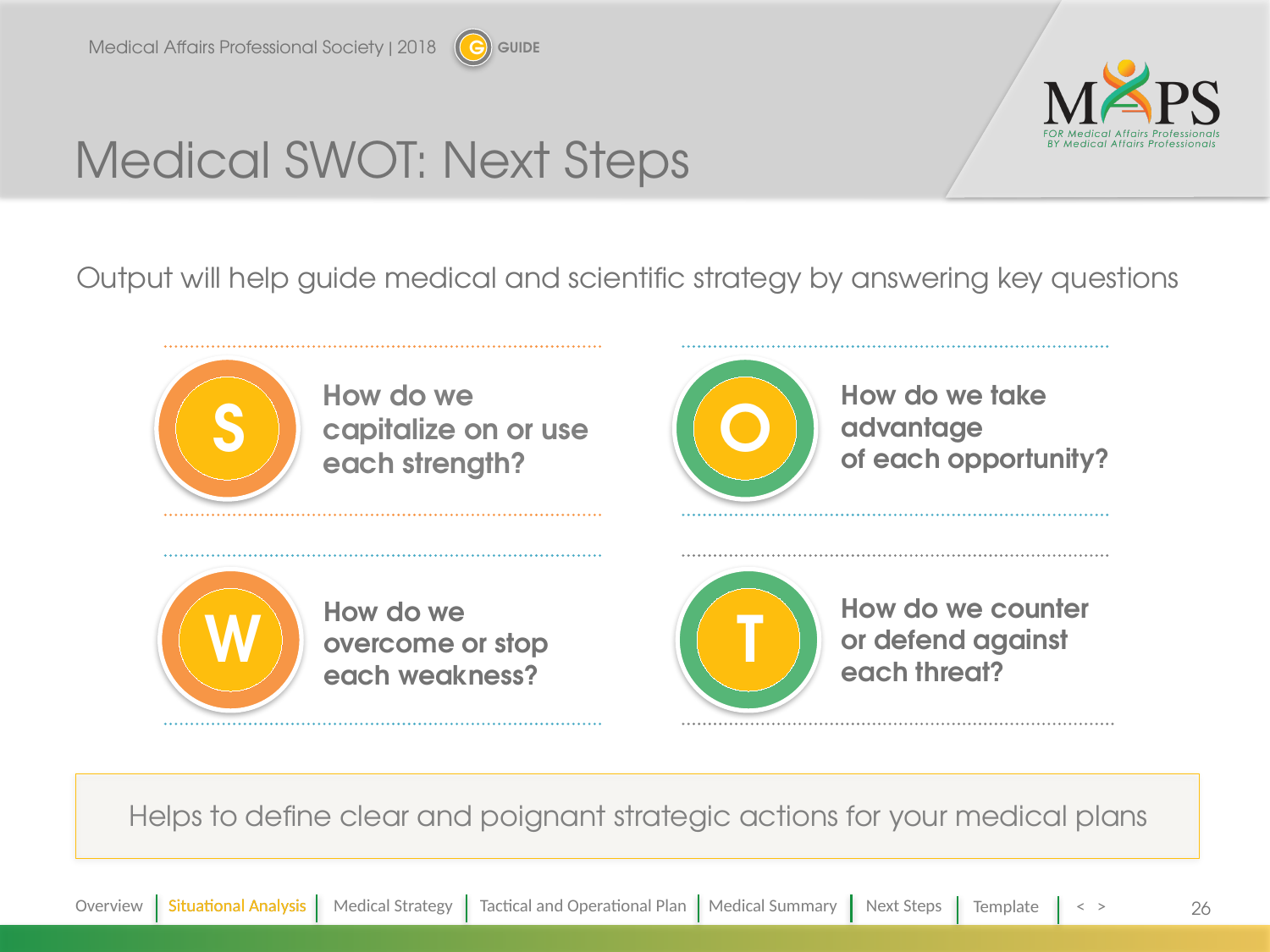

# Medical SWOT: Next Steps
Output will help guide medical and scientific strategy by answering key questions

How do we capitalize on or use each strength?
S

How do we overcome or stop each weakness?
W

How do we take advantage
of each opportunity?
O

How do we counter or defend against each threat?
T

Helps to define clear and poignant strategic actions for your medical plans
Situational Analysis